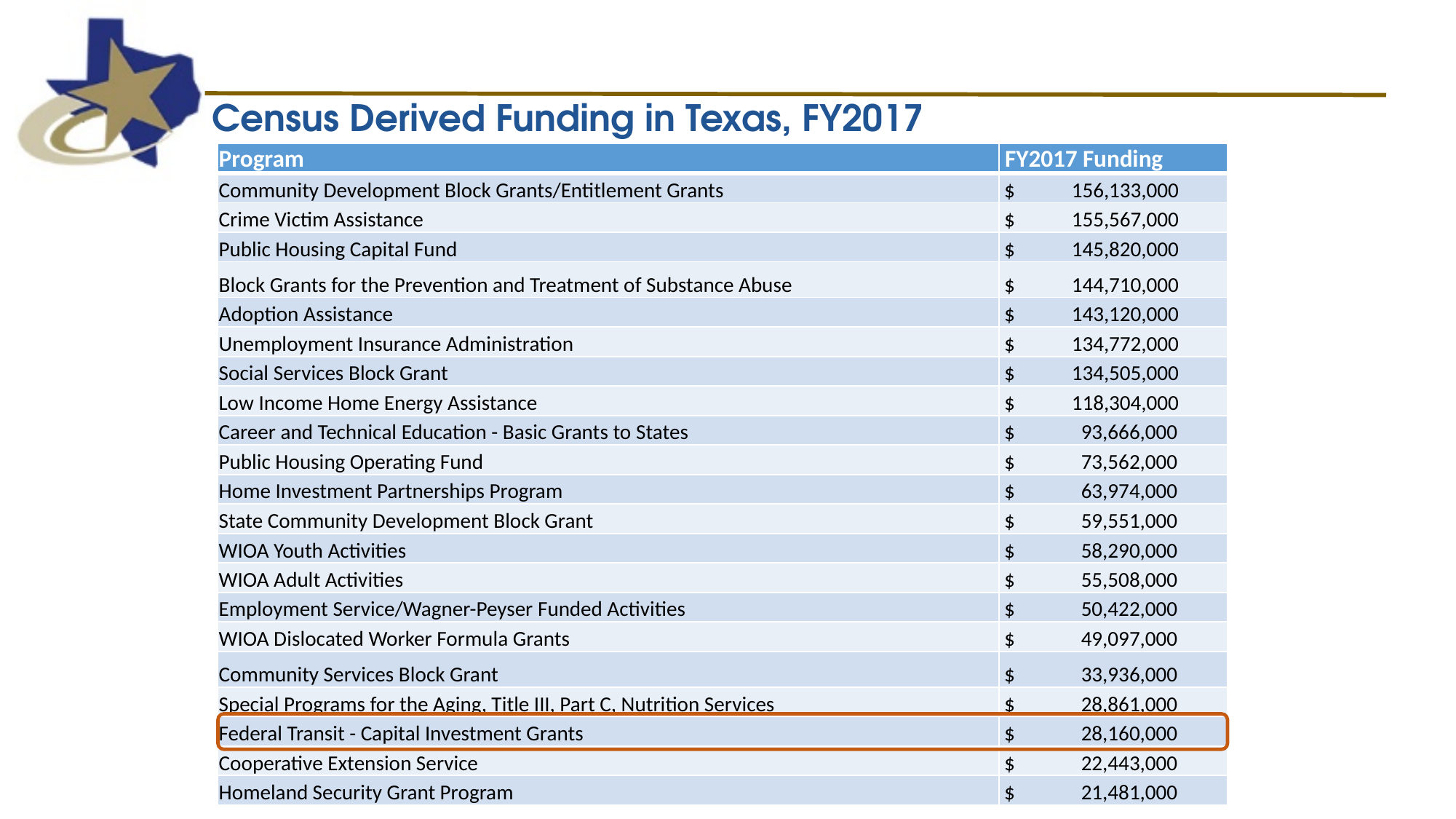

Census Derived Funding in Texas, FY2017

| Program | FY2017 Funding |
| --- | --- |
| Community Development Block Grants/Entitlement Grants | $ 156,133,000 |
| Crime Victim Assistance | $ 155,567,000 |
| Public Housing Capital Fund | $ 145,820,000 |
| Block Grants for the Prevention and Treatment of Substance Abuse | $ 144,710,000 |
| Adoption Assistance | $ 143,120,000 |
| Unemployment Insurance Administration | $ 134,772,000 |
| Social Services Block Grant | $ 134,505,000 |
| Low Income Home Energy Assistance | $ 118,304,000 |
| Career and Technical Education - Basic Grants to States | $ 93,666,000 |
| Public Housing Operating Fund | $ 73,562,000 |
| Home Investment Partnerships Program | $ 63,974,000 |
| State Community Development Block Grant | $ 59,551,000 |
| WIOA Youth Activities | $ 58,290,000 |
| WIOA Adult Activities | $ 55,508,000 |
| Employment Service/Wagner-Peyser Funded Activities | $ 50,422,000 |
| WIOA Dislocated Worker Formula Grants | $ 49,097,000 |
| Community Services Block Grant | $ 33,936,000 |
| Special Programs for the Aging, Title III, Part C, Nutrition Services | $ 28,861,000 |
| Federal Transit - Capital Investment Grants | $ 28,160,000 |
| Cooperative Extension Service | $ 22,443,000 |
| Homeland Security Grant Program | $ 21,481,000 |